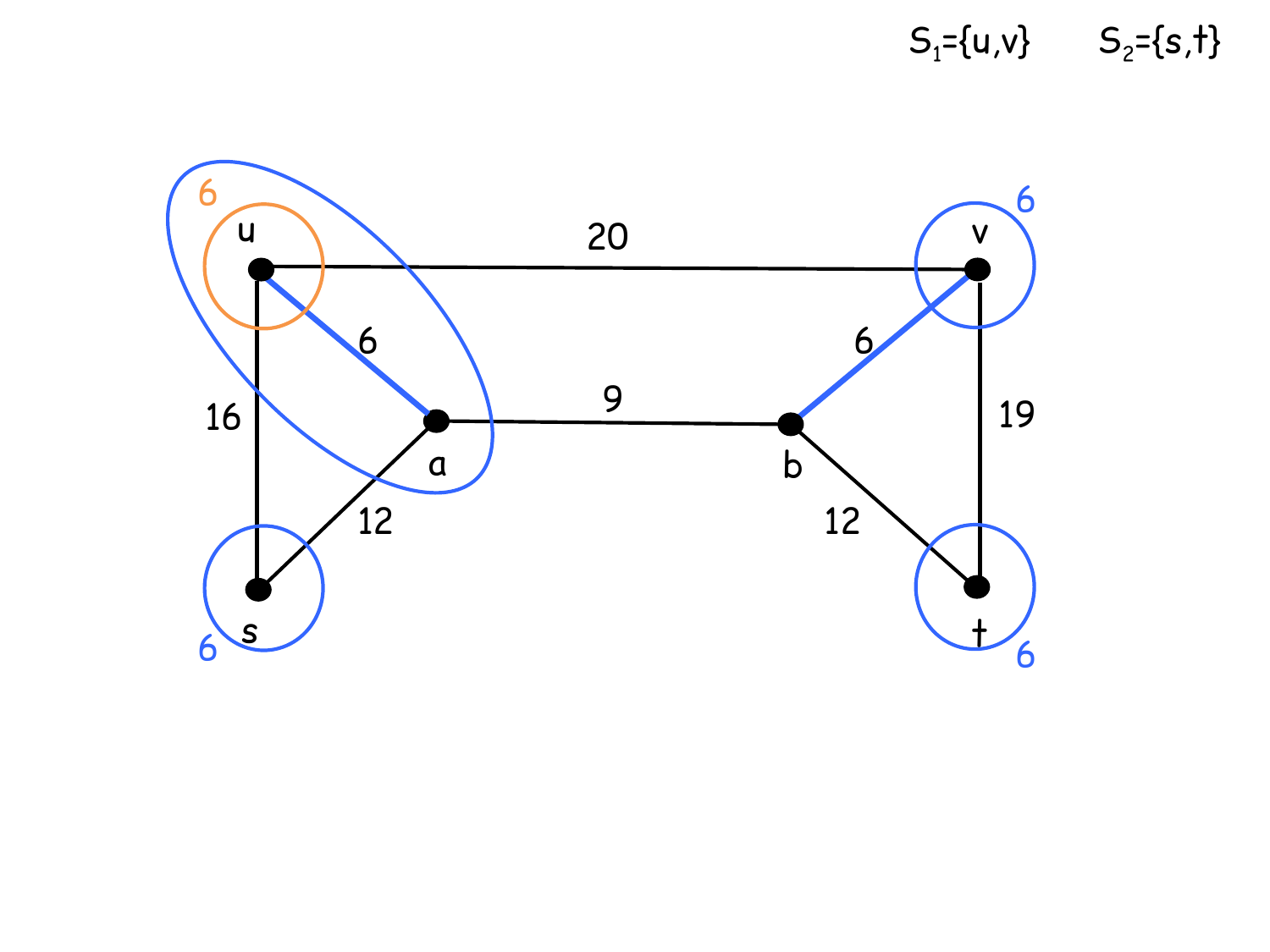

S1={u,v}
S2={s,t}
6
6
u
v

20

6
6
9
19
16

a
b
12
12

s
t
6
6